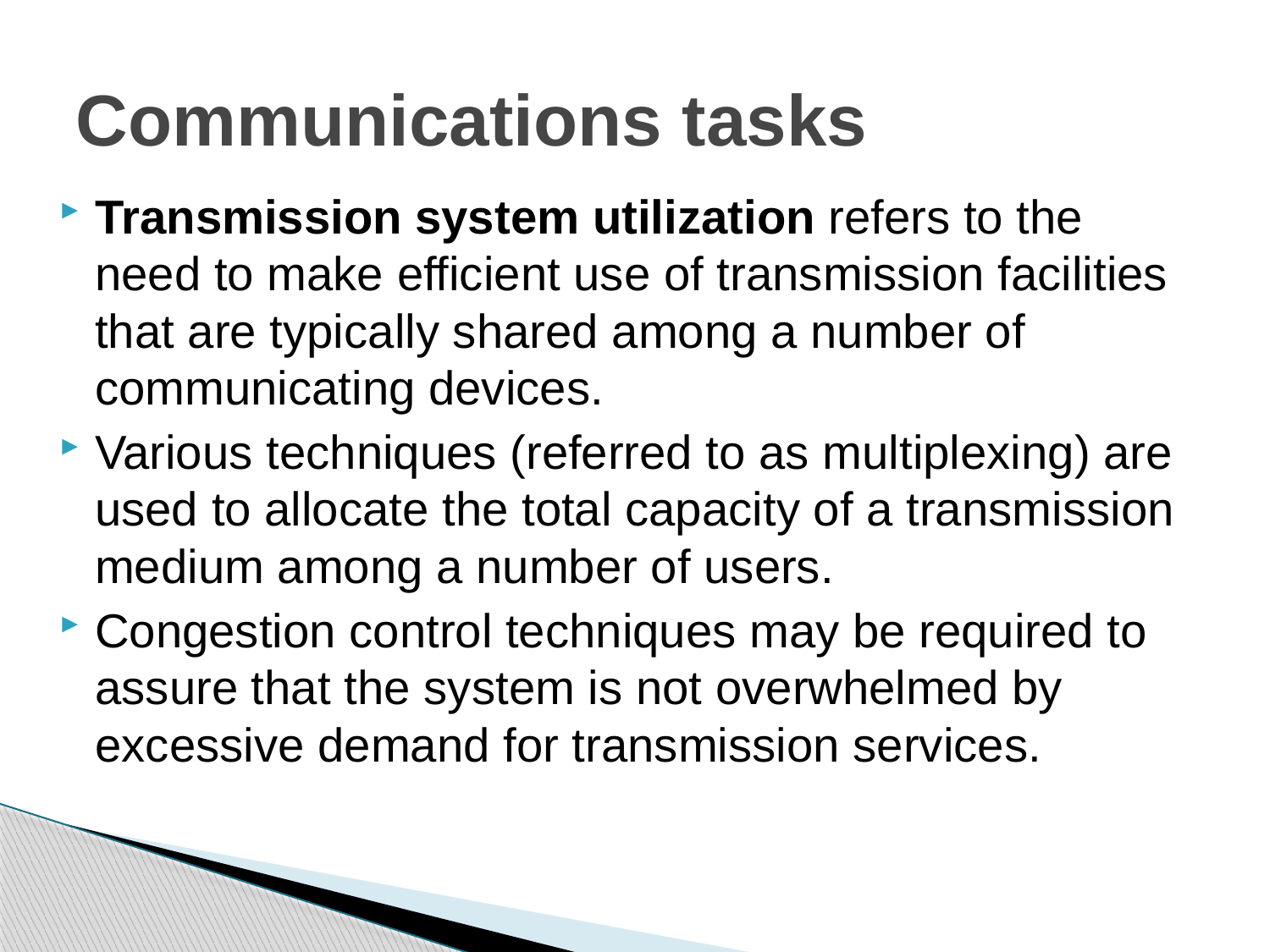

# Communications tasks
Transmission system utilization refers to the need to make efficient use of transmission facilities that are typically shared among a number of communicating devices.
Various techniques (referred to as multiplexing) are used to allocate the total capacity of a transmission medium among a number of users.
Congestion control techniques may be required to assure that the system is not overwhelmed by excessive demand for transmission services.